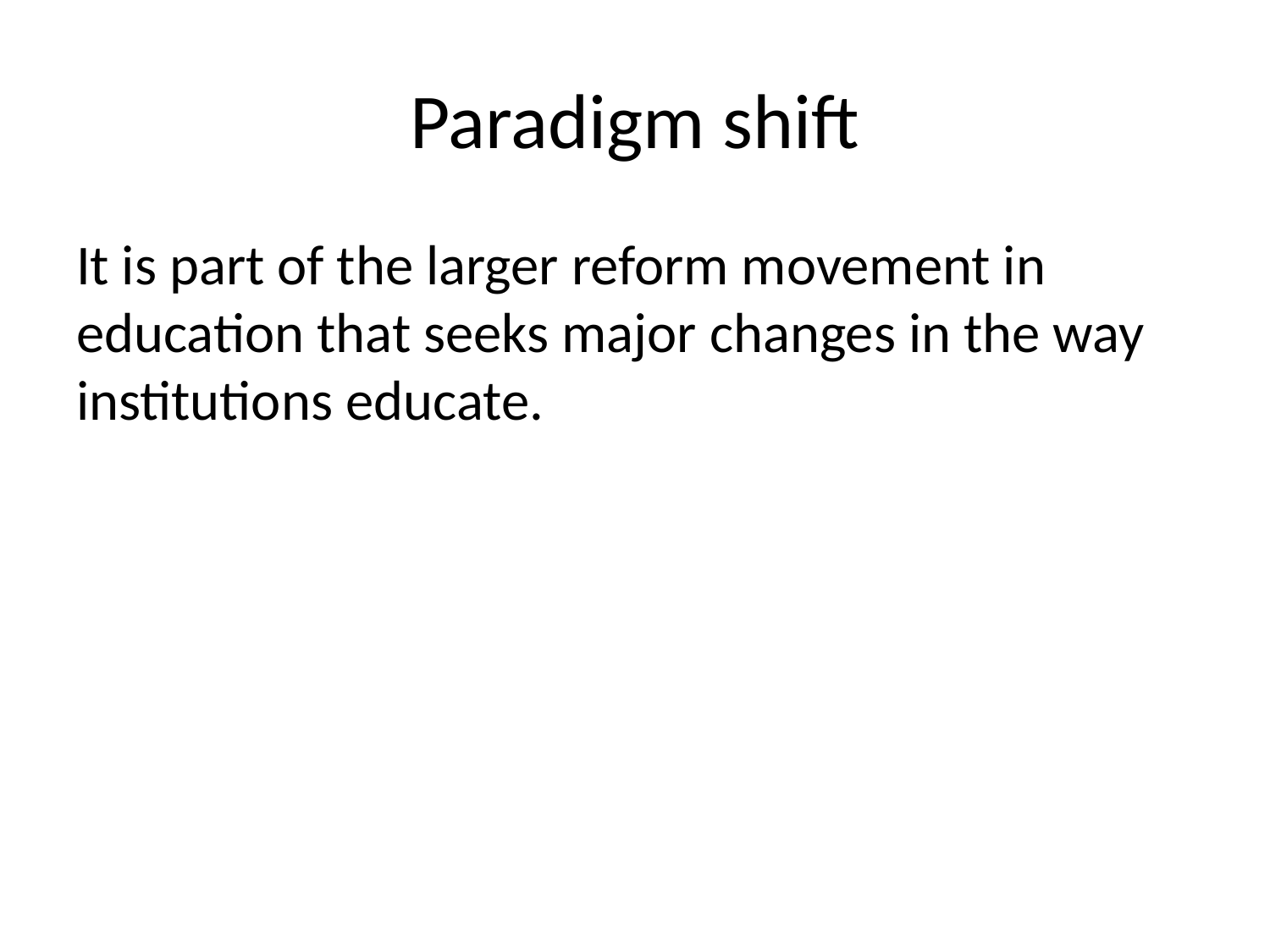

# Paradigm shift
It is part of the larger reform movement in education that seeks major changes in the way institutions educate.